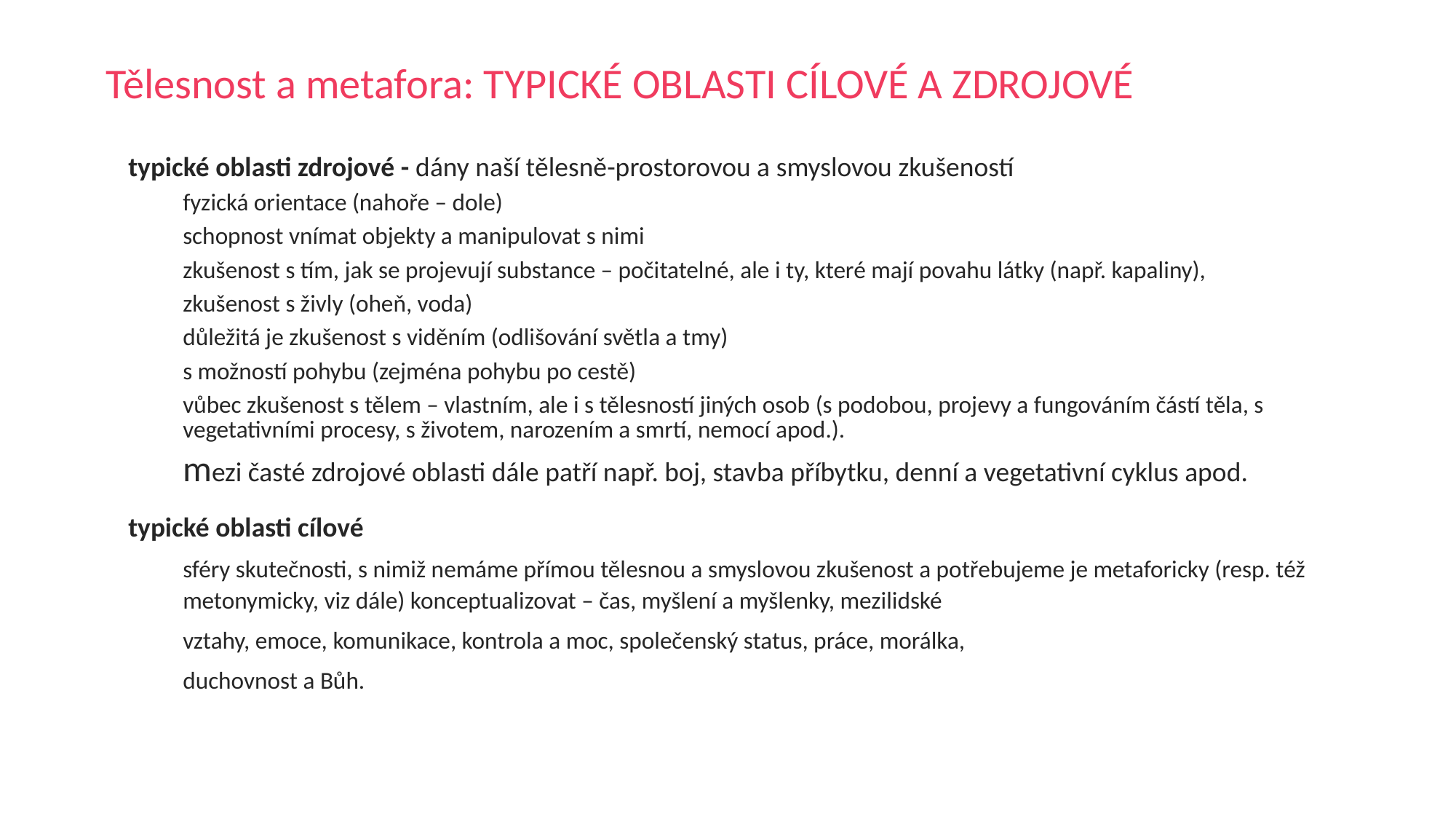

# Tělesnost a metafora: TYPICKÉ OBLASTI CÍLOVÉ A ZDROJOVÉ
typické oblasti zdrojové - dány naší tělesně-prostorovou a smyslovou zkušeností
fyzická orientace (nahoře – dole)
schopnost vnímat objekty a manipulovat s nimi
zkušenost s tím, jak se projevují substance – počitatelné, ale i ty, které mají povahu látky (např. kapaliny),
zkušenost s živly (oheň, voda)
důležitá je zkušenost s viděním (odlišování světla a tmy)
s možností pohybu (zejména pohybu po cestě)
vůbec zkušenost s tělem – vlastním, ale i s tělesností jiných osob (s podobou, projevy a fungováním částí těla, s vegetativními procesy, s životem, narozením a smrtí, nemocí apod.).
mezi časté zdrojové oblasti dále patří např. boj, stavba příbytku, denní a vegetativní cyklus apod.
typické oblasti cílové
sféry skutečnosti, s nimiž nemáme přímou tělesnou a smyslovou zkušenost a potřebujeme je metaforicky (resp. též metonymicky, viz dále) konceptualizovat – čas, myšlení a myšlenky, mezilidské
vztahy, emoce, komunikace, kontrola a moc, společenský status, práce, morálka,
duchovnost a Bůh.